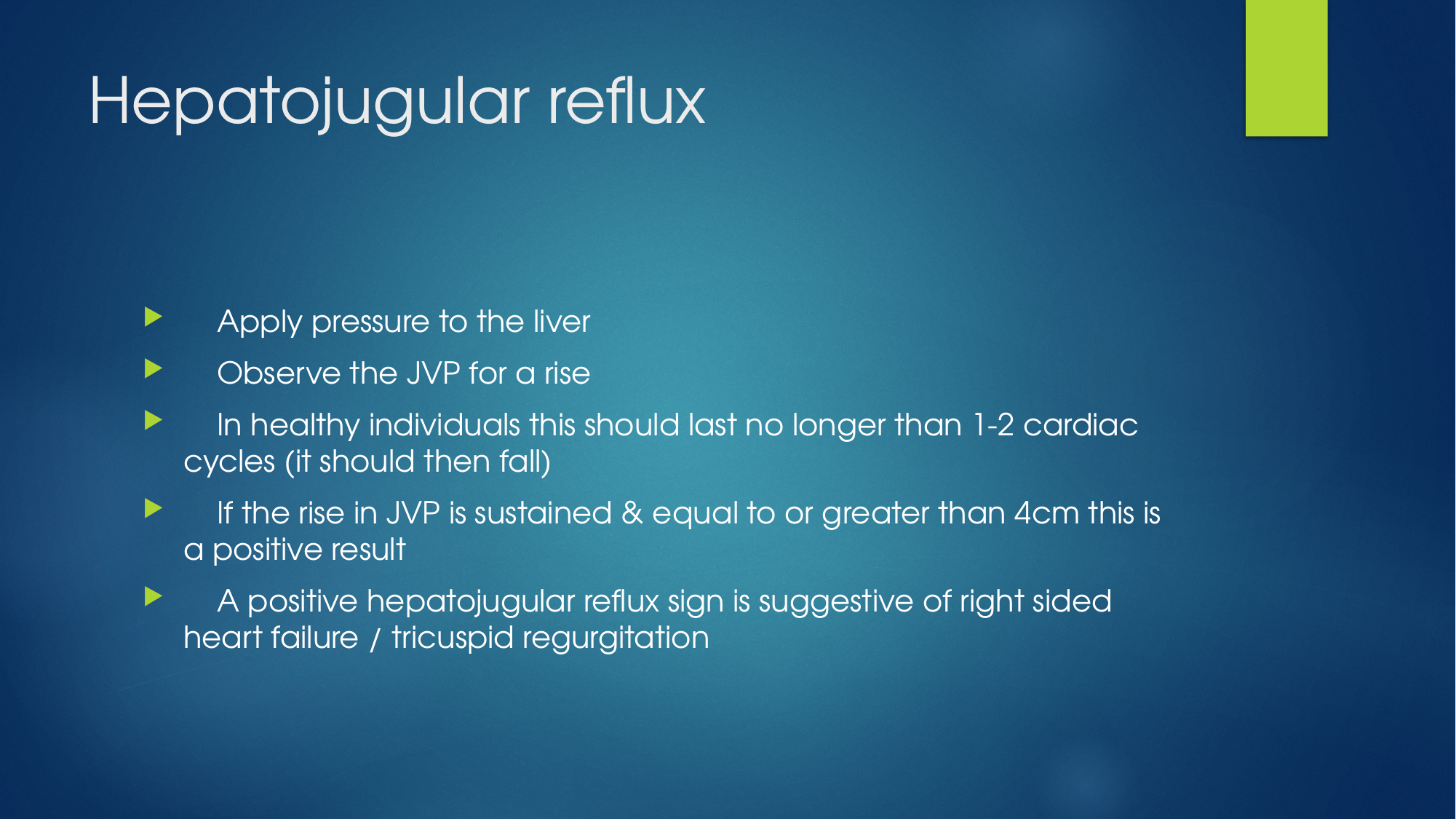

# Hepatojugular reflux

    Apply pressure to the liver
    Observe the JVP for a rise
    In healthy individuals this should last no longer than 1-2 cardiac cycles (it should then fall)
    If the rise in JVP is sustained & equal to or greater than 4cm this is a positive result
    A positive hepatojugular reflux sign is suggestive of right sided heart failure / tricuspid regurgitation